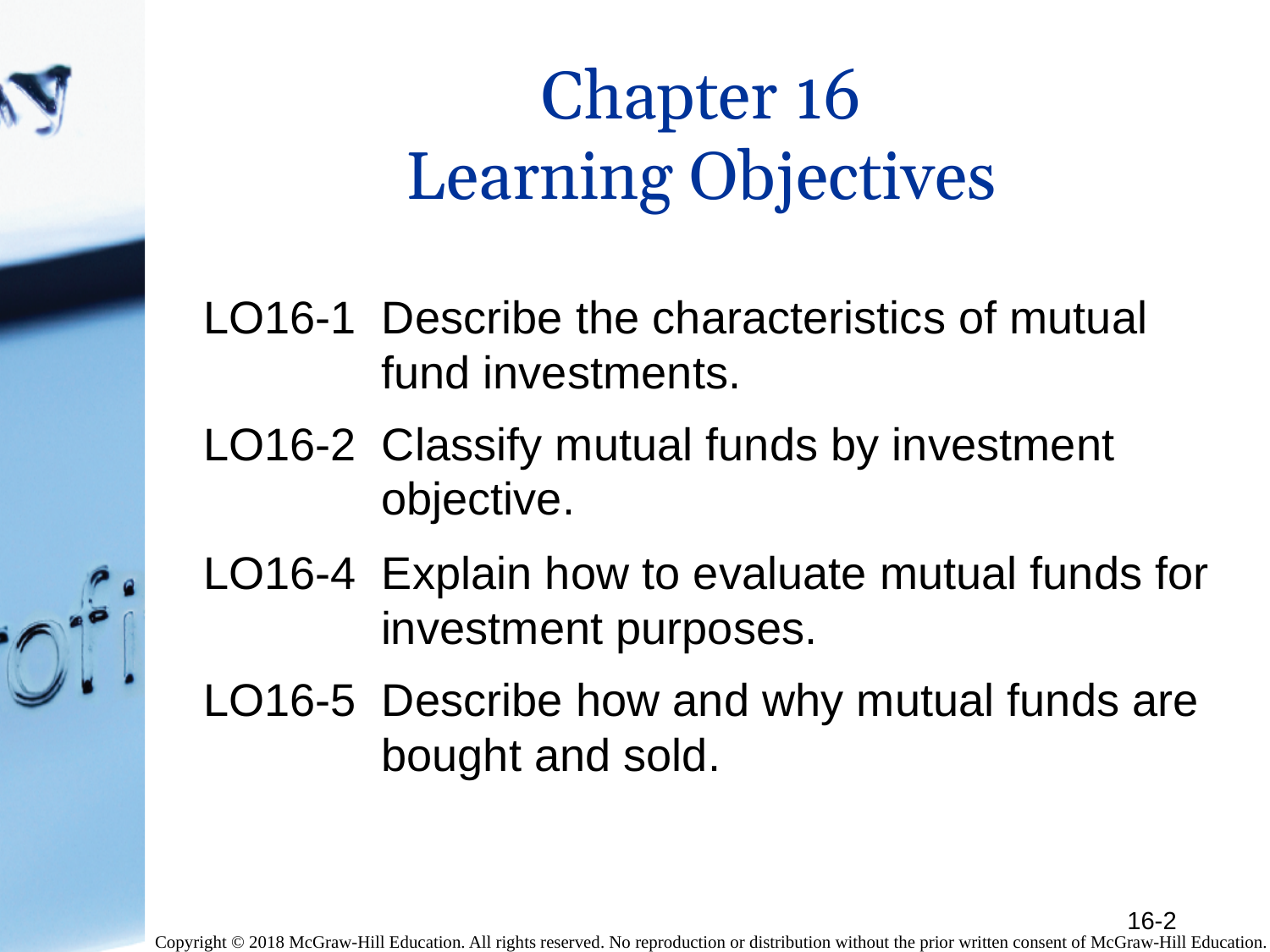

# Chapter 16 Learning Objectives

LO16-1  Describe the characteristics of mutual
	    fund investments.

LO16-2  Classify mutual funds by investment
	    objective.

LO16-4  Explain how to evaluate mutual funds for  	    investment purposes.

LO16-5  Describe how and why mutual funds are
	    bought and sold.
16-2